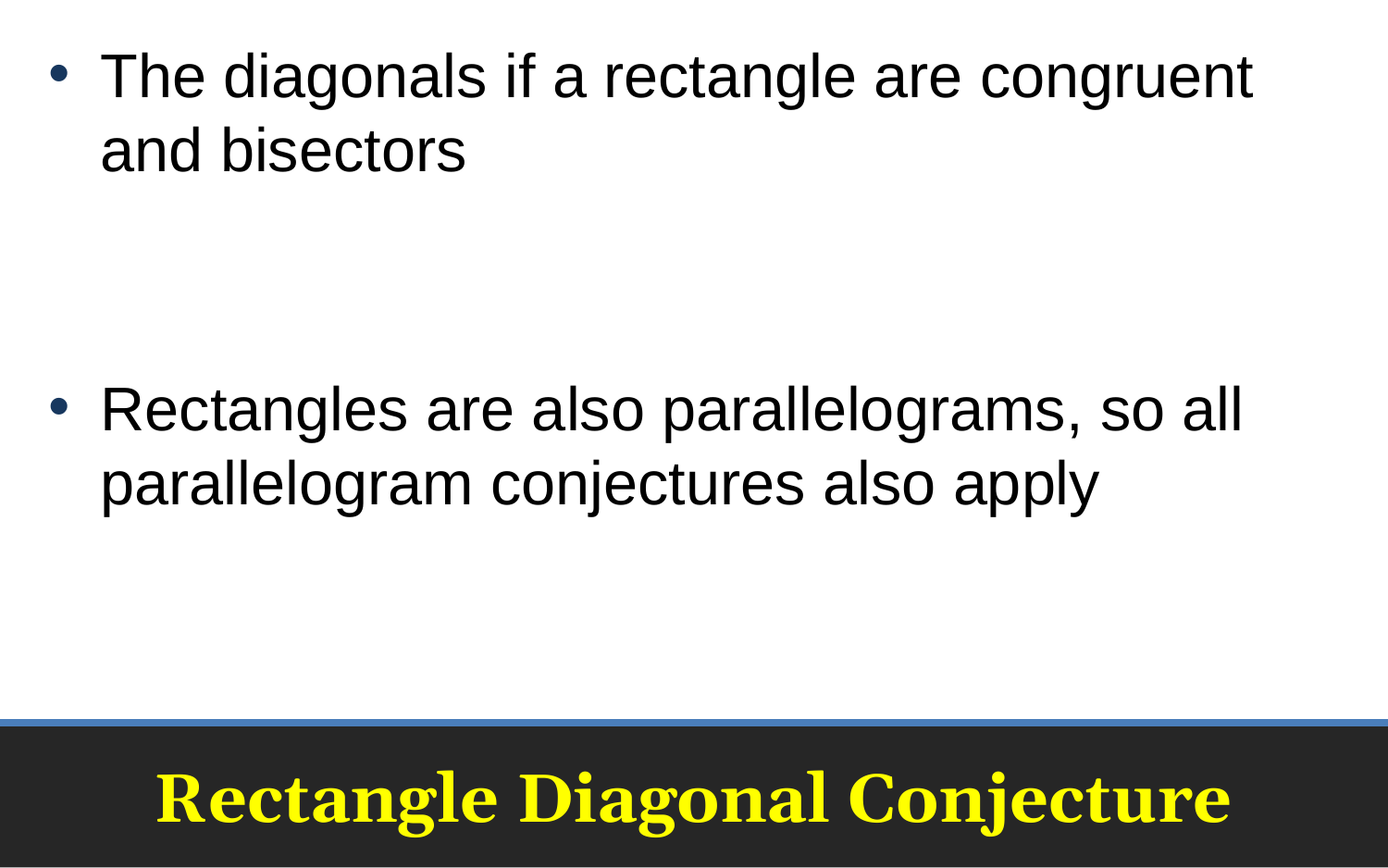

The diagonals if a rectangle are congruent and bisectors

Rectangles are also parallelograms, so all parallelogram conjectures also apply
# Rectangle Diagonal Conjecture